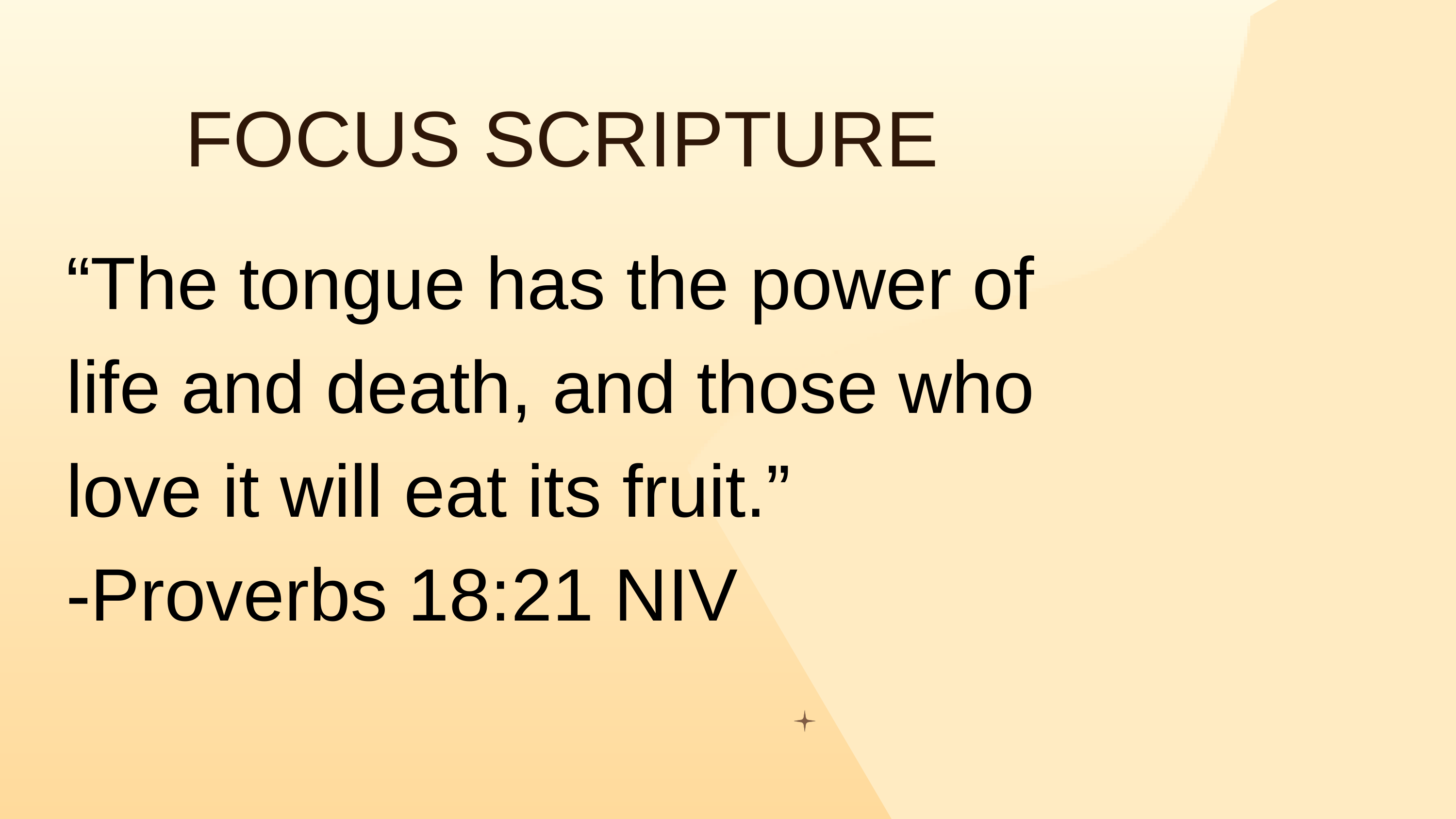

FOCUS SCRIPTURE
“The tongue has the power of life and death, and those who love it will eat its fruit.”
-Proverbs 18:21‬ ‭NIV‬‬